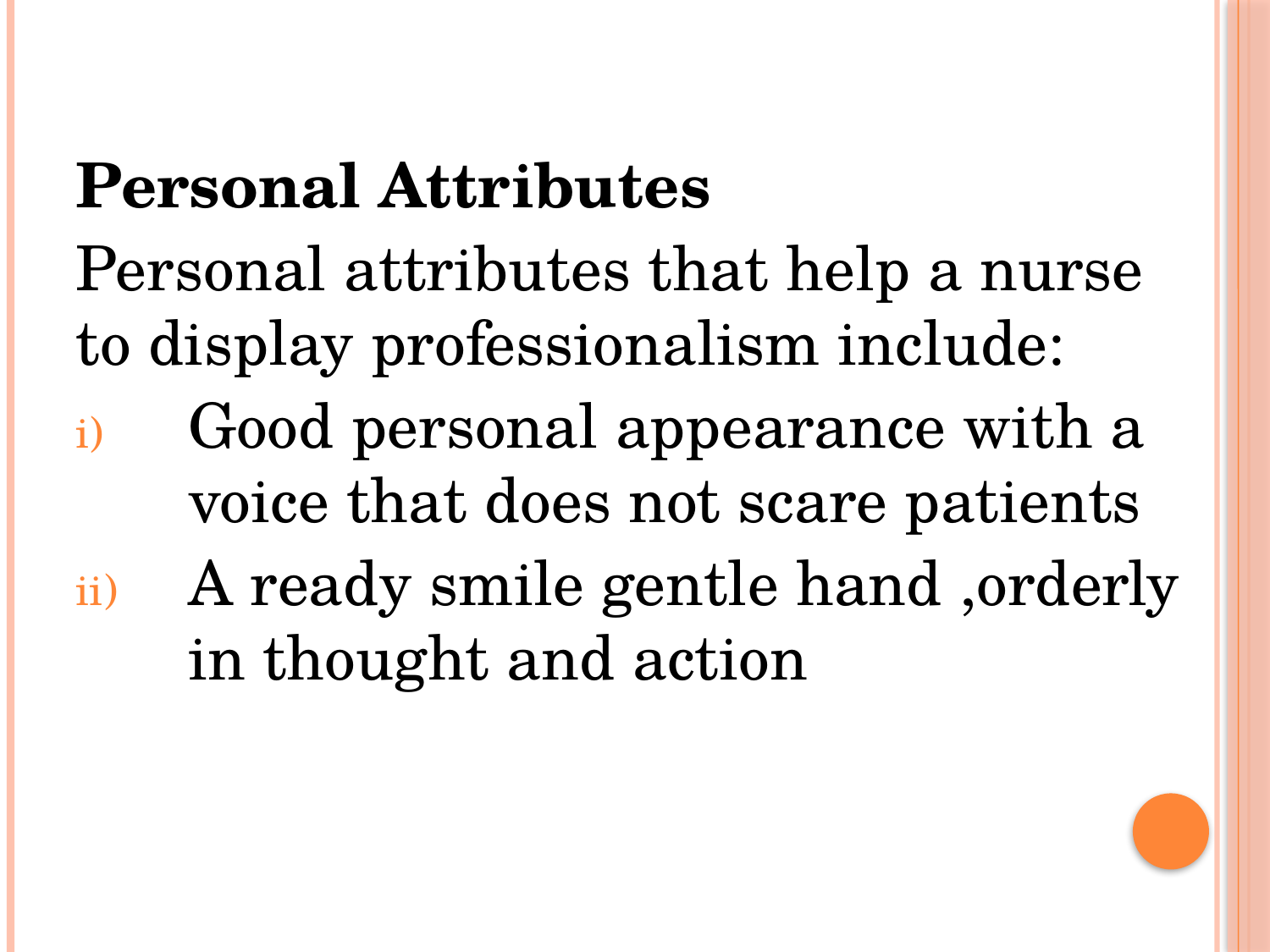

Personal Attributes
Personal attributes that help a nurse to display professionalism include:
Good personal appearance with a voice that does not scare patients
A ready smile gentle hand ,orderly in thought and action